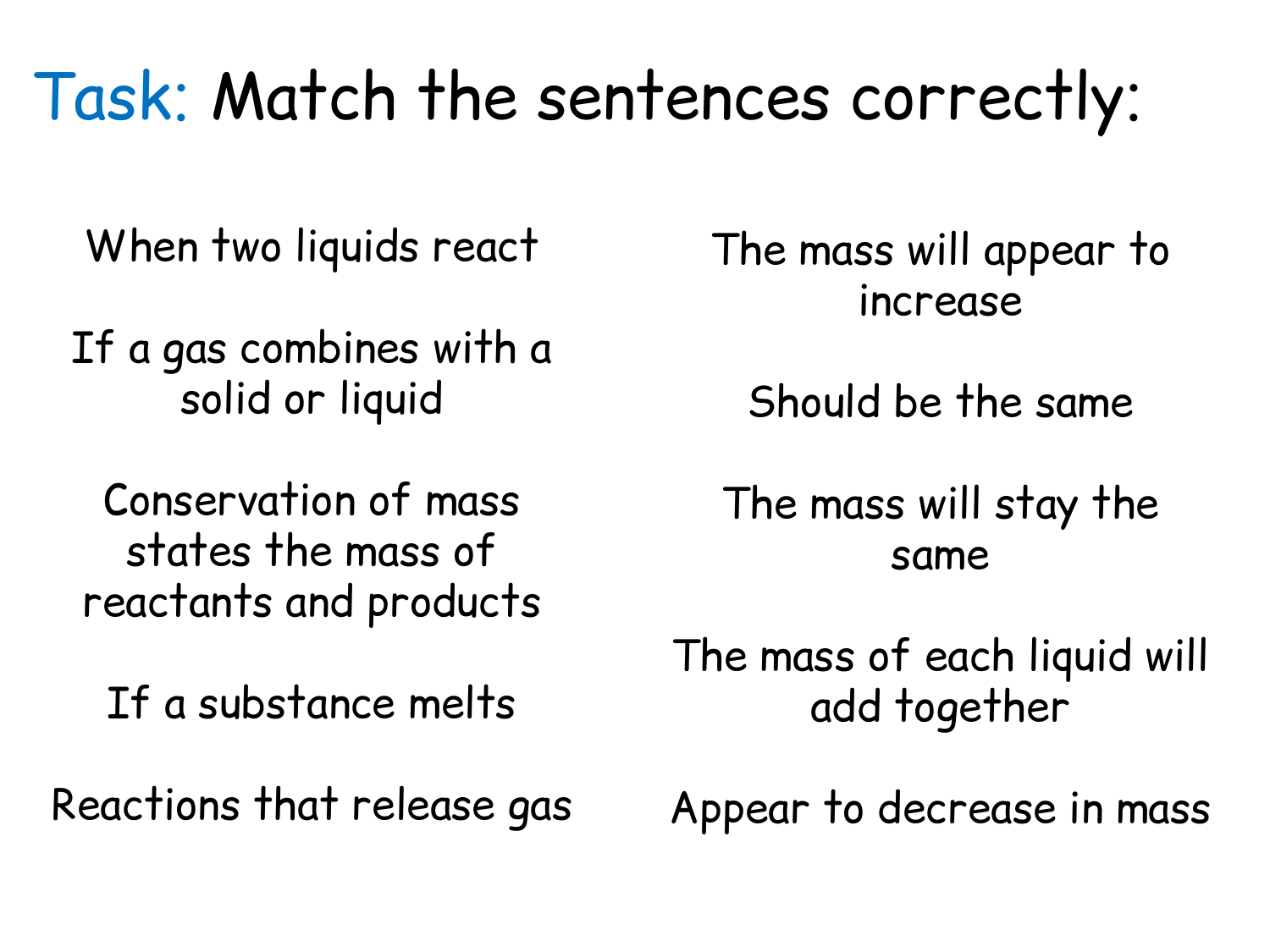

Task: Match the sentences correctly:
When two liquids react

If a gas combines with a solid or liquid

Conservation of mass states the mass of reactants and products

If a substance melts

Reactions that release gas
The mass will appear to increase

Should be the same

The mass will stay the same

The mass of each liquid will add together

Appear to decrease in mass